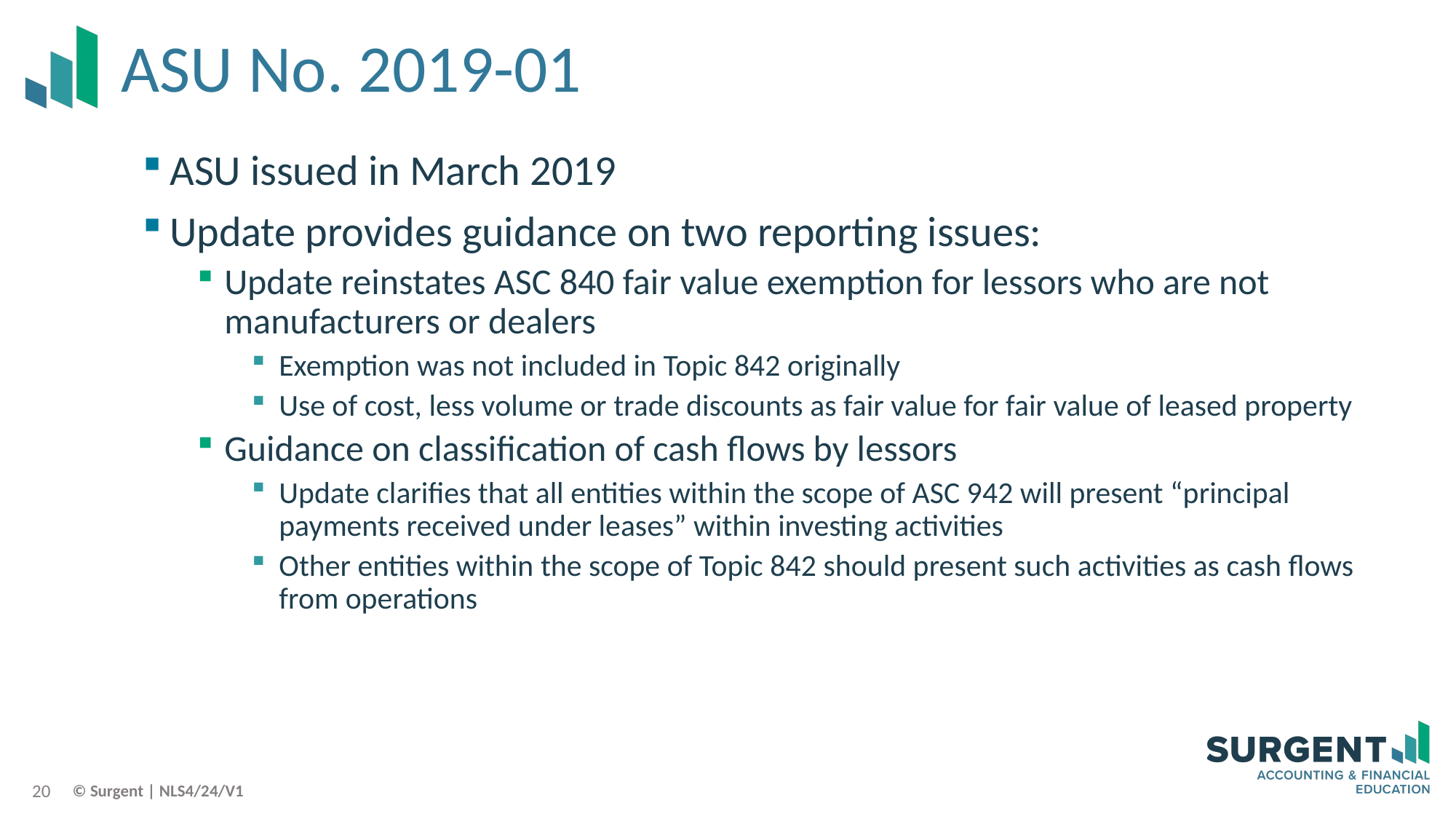

# ASU No. 2019-01
ASU issued in March 2019
Update provides guidance on two reporting issues:
Update reinstates ASC 840 fair value exemption for lessors who are not manufacturers or dealers
Exemption was not included in Topic 842 originally
Use of cost, less volume or trade discounts as fair value for fair value of leased property
Guidance on classification of cash flows by lessors
Update clarifies that all entities within the scope of ASC 942 will present “principal payments received under leases” within investing activities
Other entities within the scope of Topic 842 should present such activities as cash flows from operations

20
© Surgent | NLS4/24/V1